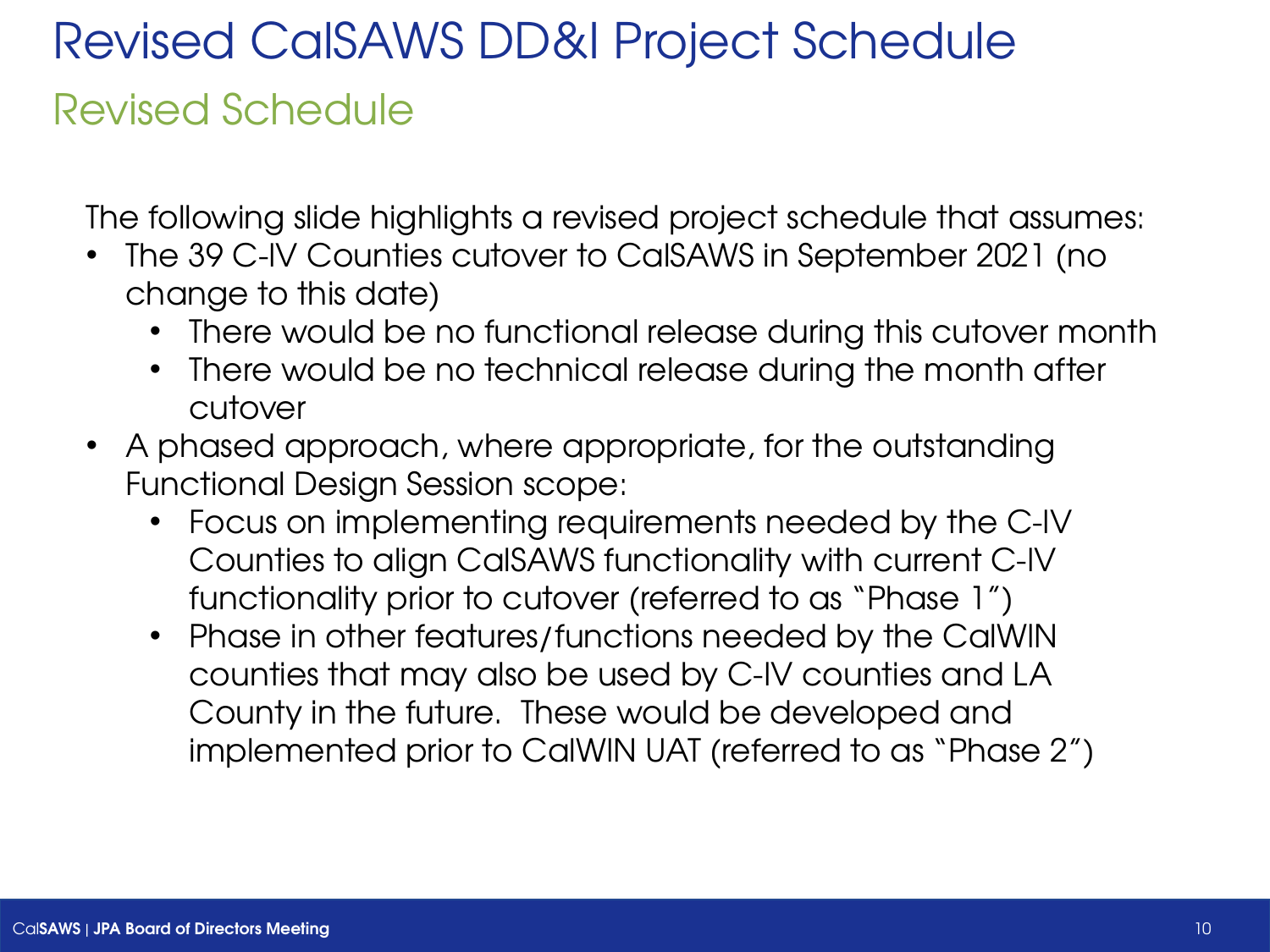

# Revised CalSAWS DD&I Project Schedule
Revised Schedule
The following slide highlights a revised project schedule that assumes:
The 39 C-IV Counties cutover to CalSAWS in September 2021 (no change to this date)
There would be no functional release during this cutover month
There would be no technical release during the month after cutover
A phased approach, where appropriate, for the outstanding Functional Design Session scope:
Focus on implementing requirements needed by the C-IV Counties to align CalSAWS functionality with current C-IV functionality prior to cutover (referred to as “Phase 1”)
Phase in other features/functions needed by the CalWIN counties that may also be used by C-IV counties and LA County in the future.  These would be developed and implemented prior to CalWIN UAT (referred to as “Phase 2”)